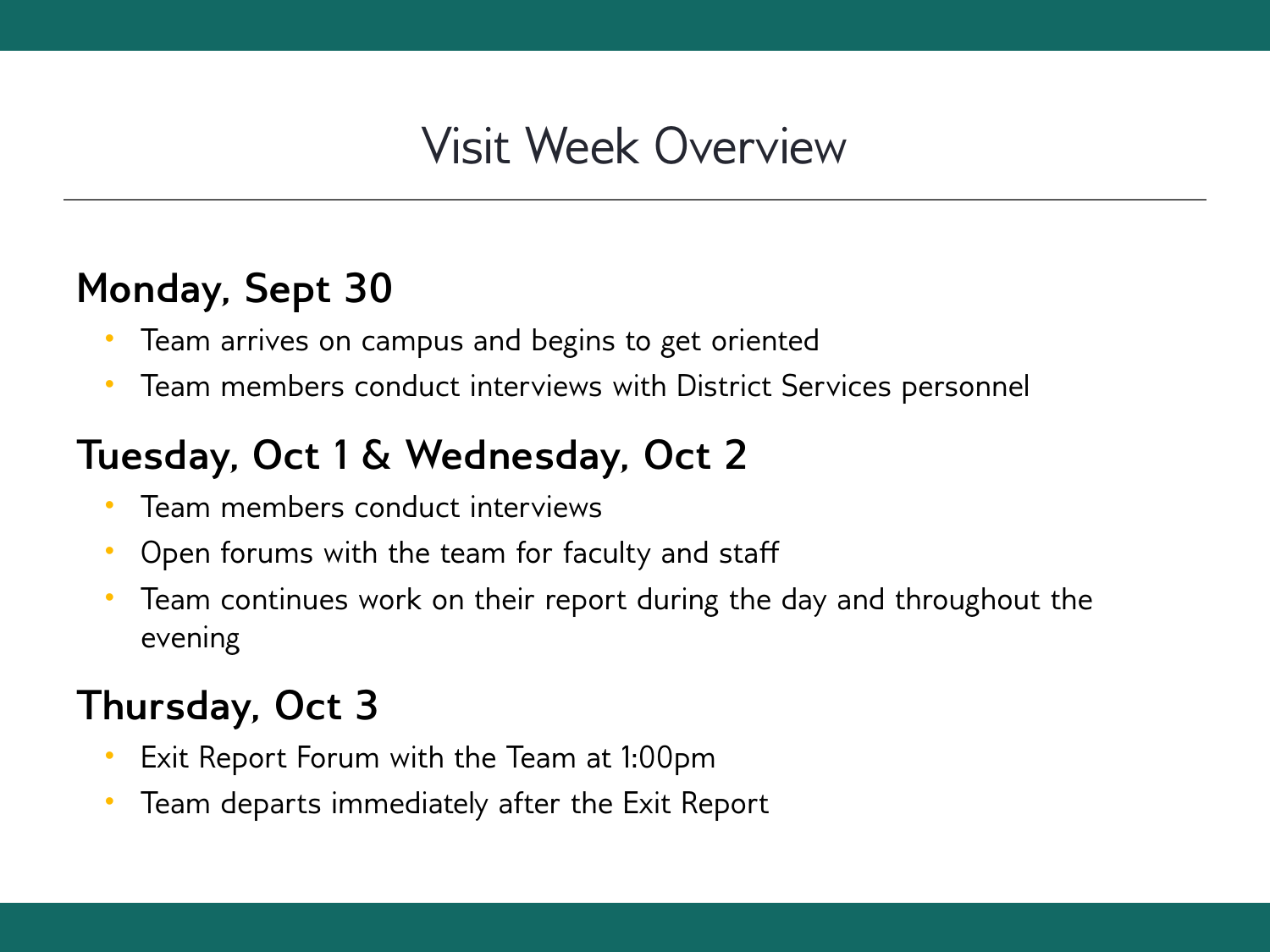

# Visit Week Overview
Monday, Sept 30
Team arrives on campus and begins to get oriented
Team members conduct interviews with District Services personnel
Tuesday, Oct 1 & Wednesday, Oct 2
Team members conduct interviews
Open forums with the team for faculty and staff
Team continues work on their report during the day and throughout the evening
Thursday, Oct 3
Exit Report Forum with the Team at 1:00pm
Team departs immediately after the Exit Report